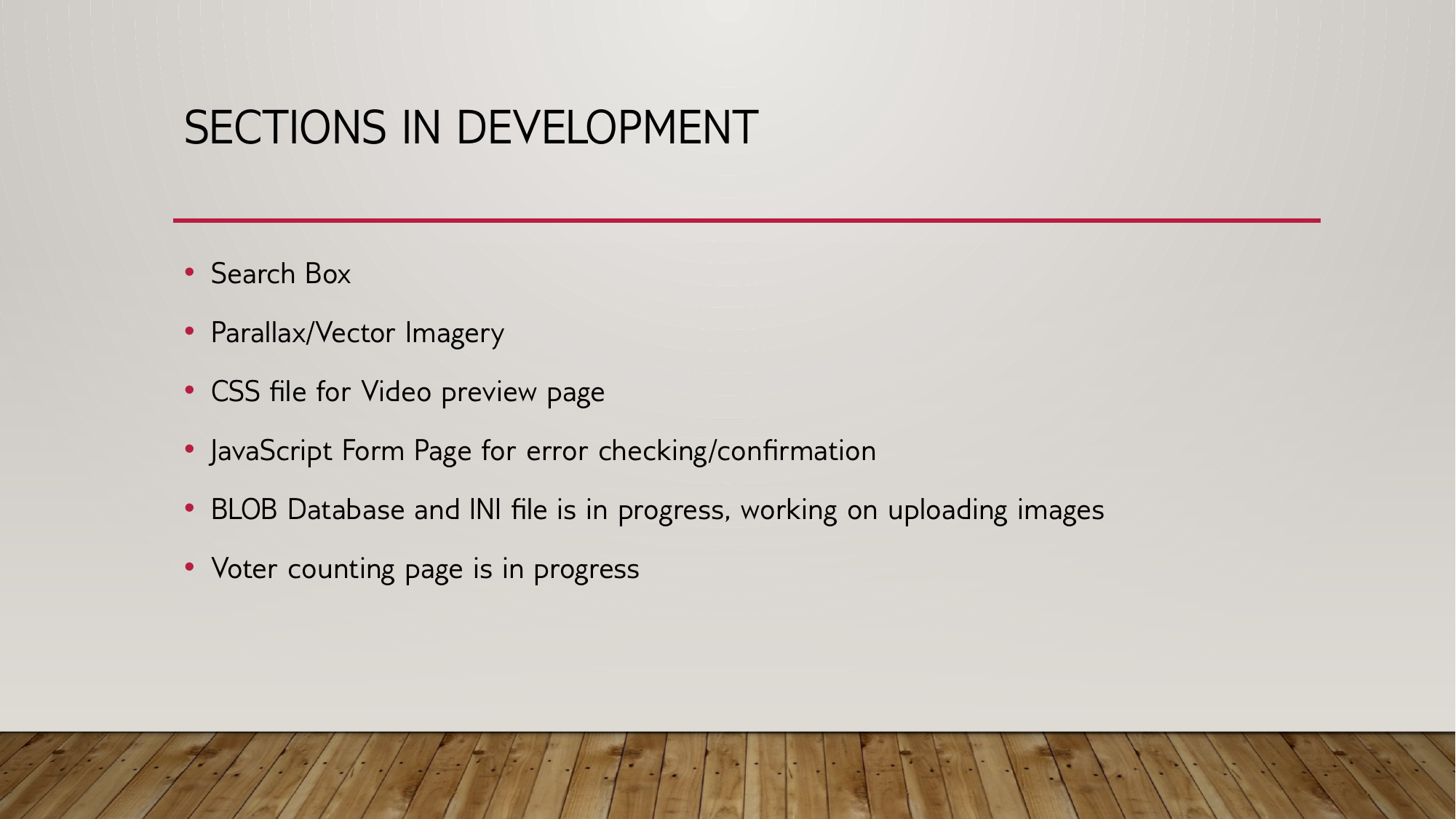

# Sections in development
Search Box
Parallax/Vector Imagery
CSS file for Video preview page
JavaScript Form Page for error checking/confirmation
BLOB Database and INI file is in progress, working on uploading images
Voter counting page is in progress